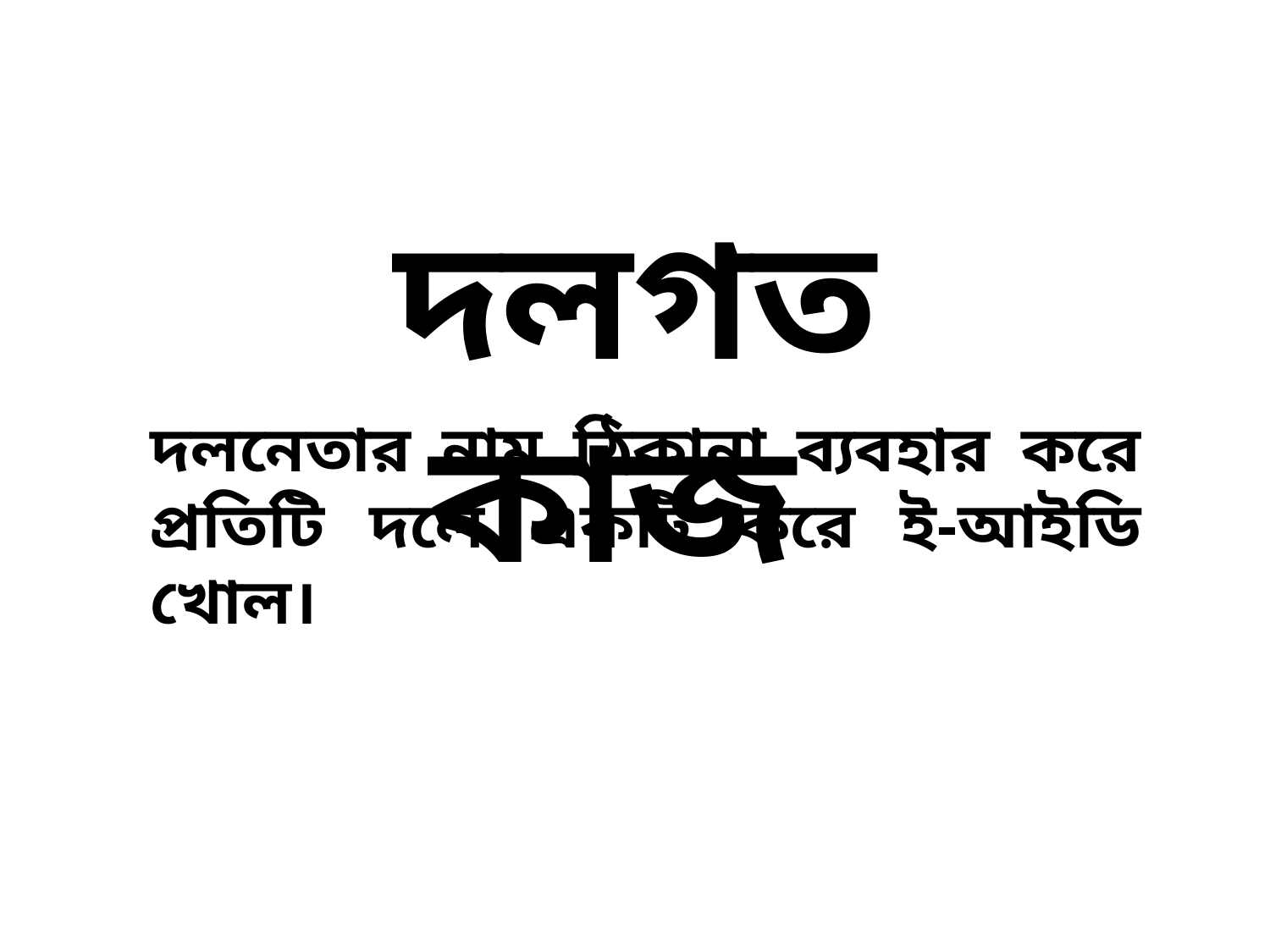

দলগত কাজ
দলনেতার নাম ঠিকানা ব্যবহার করে প্রতিটি দলে একটি করে ই-আইডি খোল।